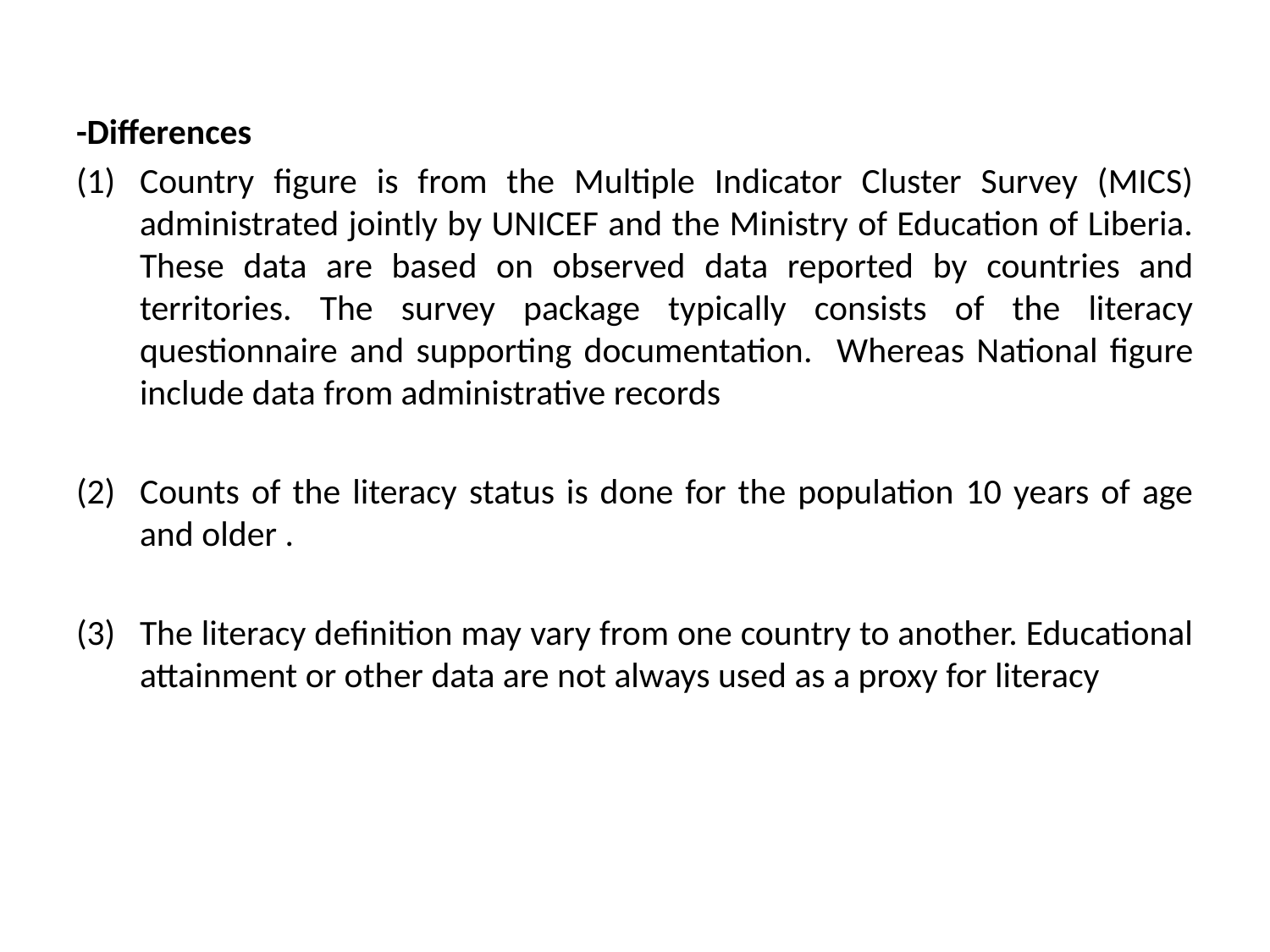

-Differences
Country figure is from the Multiple Indicator Cluster Survey (MICS) administrated jointly by UNICEF and the Ministry of Education of Liberia. These data are based on observed data reported by countries and territories. The survey package typically consists of the literacy questionnaire and supporting documentation.  Whereas National figure include data from administrative records

Counts of the literacy status is done for the population 10 years of age and older .

The literacy definition may vary from one country to another. Educational attainment or other data are not always used as a proxy for literacy